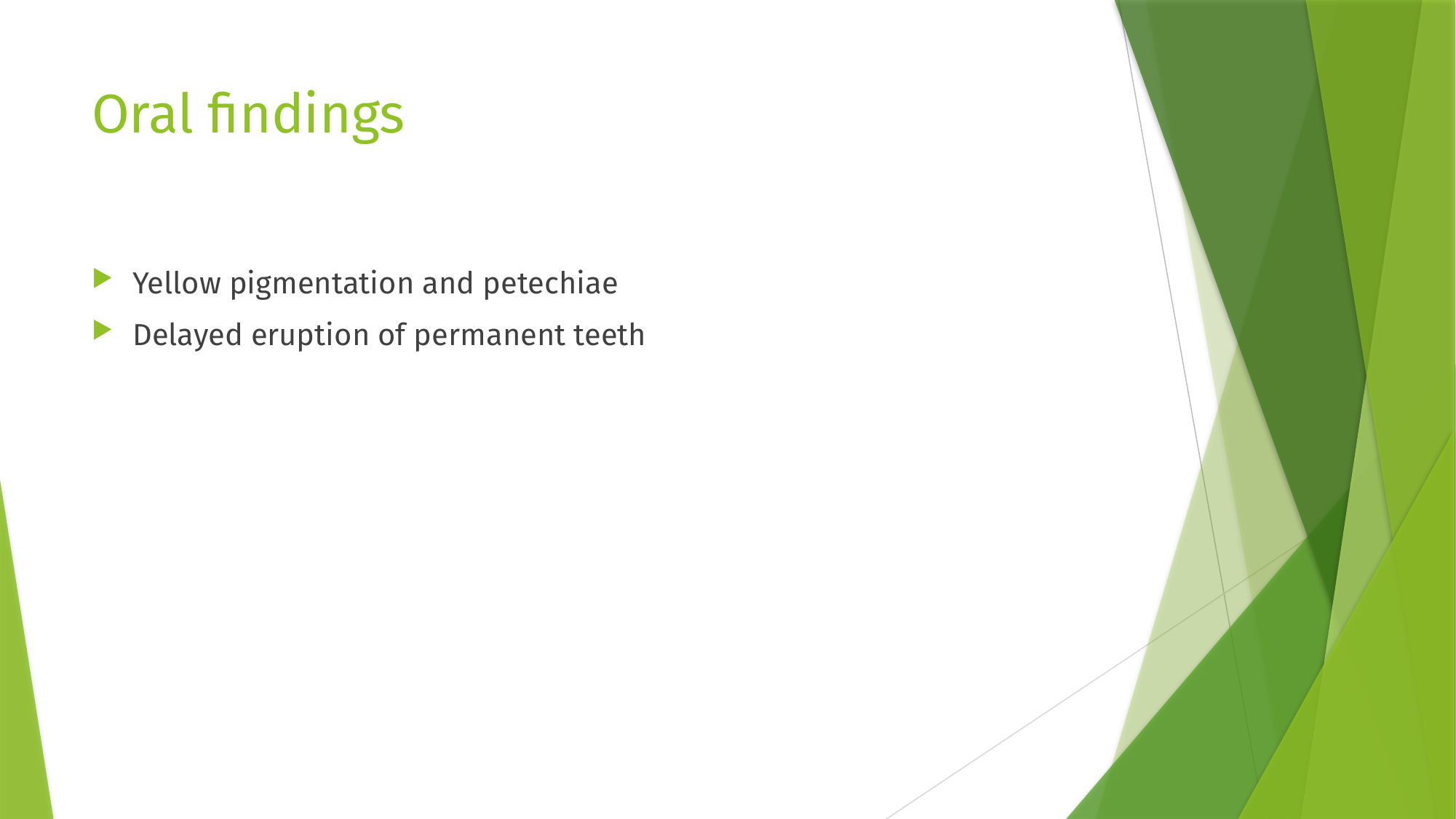

# Oral findings
Yellow pigmentation and petechiae
Delayed eruption of permanent teeth